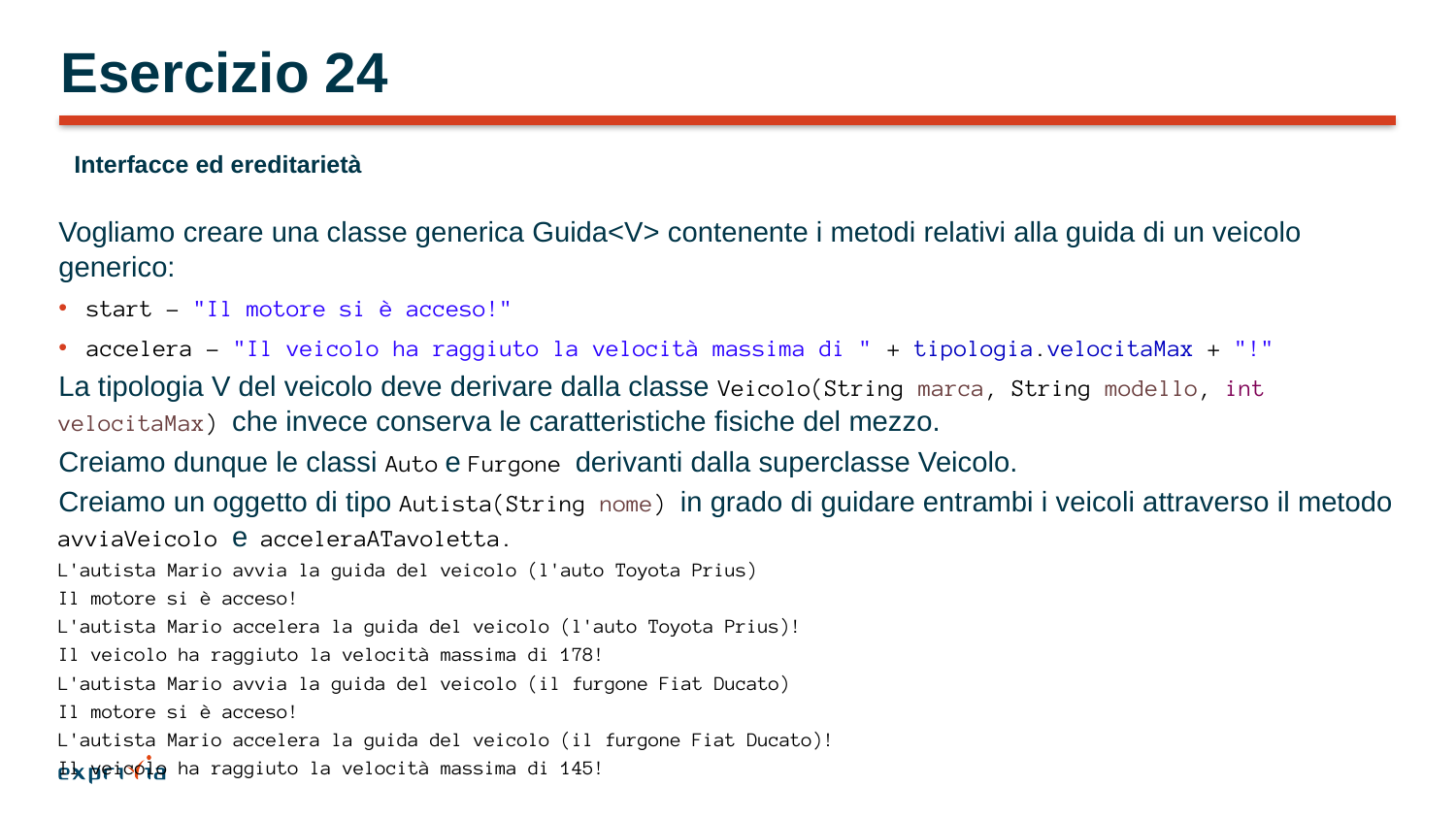

# Esercizio 24
Interfacce ed ereditarietà
Vogliamo creare una classe generica Guida<V> contenente i metodi relativi alla guida di un veicolo generico:
start - "Il motore si è acceso!"
accelera - "Il veicolo ha raggiuto la velocità massima di " + tipologia.velocitaMax + "!"
La tipologia V del veicolo deve derivare dalla classe Veicolo(String marca, String modello, int velocitaMax) che invece conserva le caratteristiche fisiche del mezzo.
Creiamo dunque le classi Auto e Furgone derivanti dalla superclasse Veicolo.
Creiamo un oggetto di tipo Autista(String nome) in grado di guidare entrambi i veicoli attraverso il metodo avviaVeicolo e acceleraATavoletta.
L'autista Mario avvia la guida del veicolo (l'auto Toyota Prius)
Il motore si è acceso!
L'autista Mario accelera la guida del veicolo (l'auto Toyota Prius)!
Il veicolo ha raggiuto la velocità massima di 178!
L'autista Mario avvia la guida del veicolo (il furgone Fiat Ducato)
Il motore si è acceso!
L'autista Mario accelera la guida del veicolo (il furgone Fiat Ducato)!
Il veicolo ha raggiuto la velocità massima di 145!